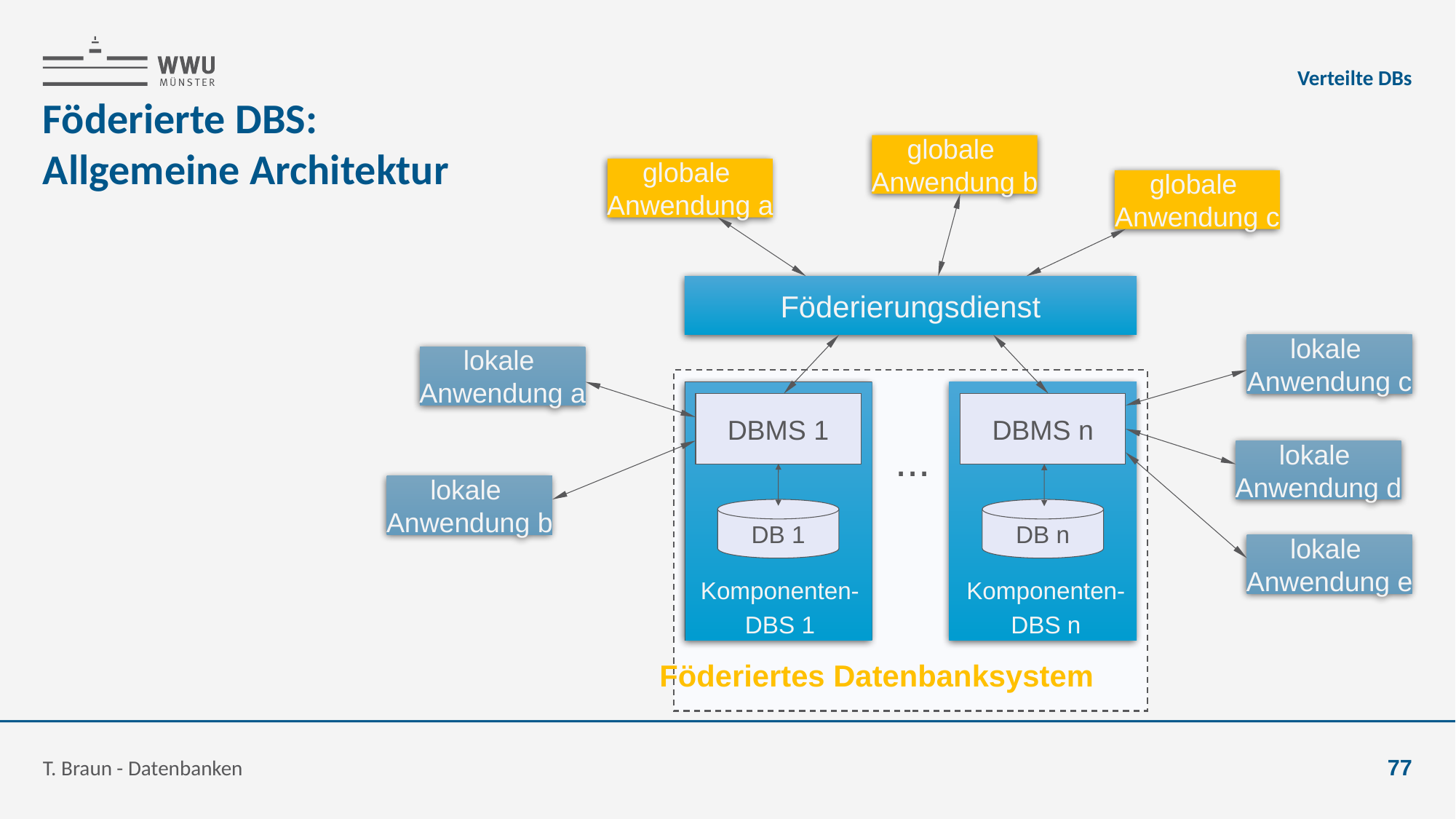

Verteilte DBs
# Föderierte DBS: Allgemeine Architektur
globale
Anwendung b
globale
Anwendung a
globale
Anwendung c

Föderierungsdienst

lokale
Anwendung c
lokale
Anwendung a

DBMS 1

DB 1
Komponenten-
DBS 1
DBMS n
...

lokale
Anwendung d

lokale
Anwendung b
DB n
lokale
Anwendung e
Komponenten-
DBS n
Föderiertes Datenbanksystem
T. Braun - Datenbanken
77